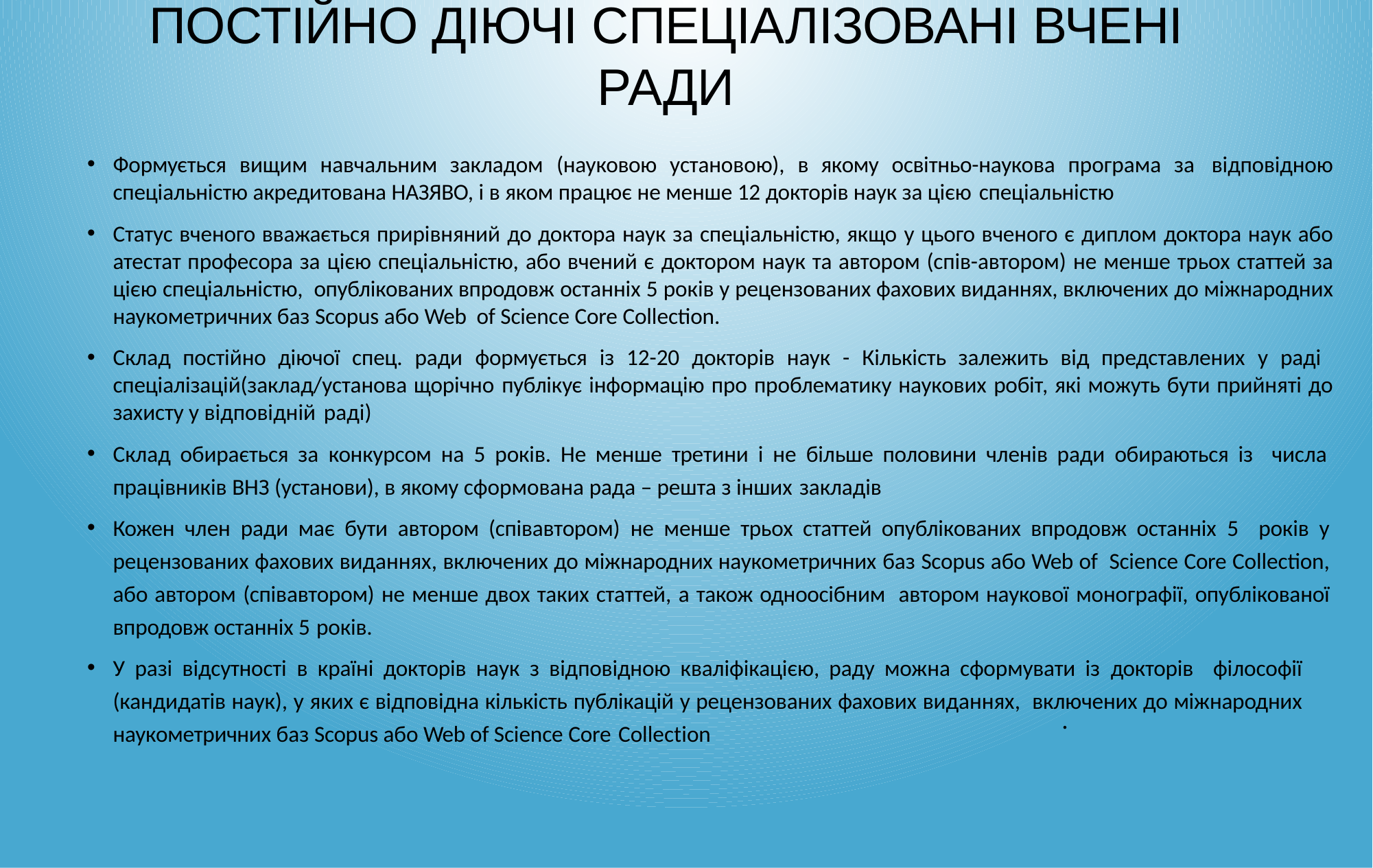

# Постійно діючі спеціалізовані вчені ради
Формується вищим навчальним закладом (науковою установою), в якому освітньо-наукова програма за відповідною спеціальністю акредитована НАЗЯВО, і в яком працює не менше 12 докторів наук за цією спеціальністю
Статус вченого вважається прирівняний до доктора наук за спеціальністю, якщо у цього вченого є диплом доктора наук або атестат професора за цією спеціальністю, або вчений є доктором наук та автором (спів-автором) не менше трьох статтей за цією спеціальністю,  опублікованих впродовж останніх 5 років у рецензованих фахових виданнях, включених до міжнародних наукометричних баз Scopus або Web  of Science Core Collection.
Склад постійно діючої спец. ради формується із 12-20 докторів наук - Кількість залежить від представлених у раді  спеціалізацій(заклад/установа щорічно публікує інформацію про проблематику наукових робіт, які можуть бути прийняті до захисту у відповідній раді)
Склад обирається за конкурсом на 5 років. Не менше третини і не більше половини членів ради обираються із  числа працівників ВНЗ (установи), в якому сформована рада – решта з інших закладів
Кожен член ради має бути автором (співавтором) не менше трьох статтей опублікованих впродовж останніх 5  років у рецензованих фахових виданнях, включених до міжнародних наукометричних баз Scopus або Web of  Science Core Collection, або автором (співавтором) не менше двох таких статтей, а також одноосібним  автором наукової монографії, опублікованої впродовж останніх 5 років.
У разі відсутності в країні докторів наук з відповідною кваліфікацією, раду можна сформувати із докторів  філософії (кандидатів наук), у яких є відповідна кількість публікацій у рецензованих фахових виданнях,  включених до міжнародних наукометричних баз Scopus або Web of Science Core Collection
.